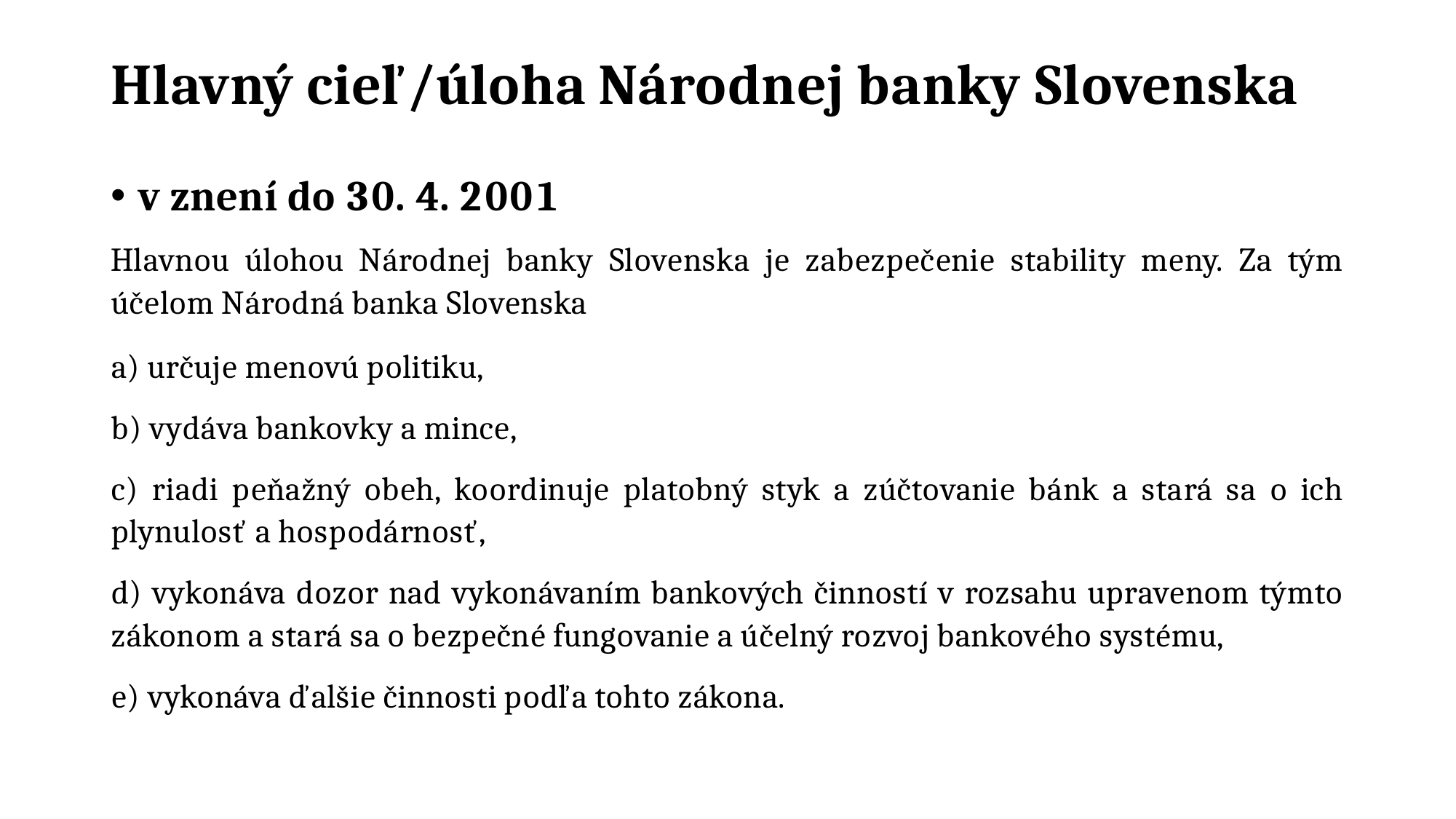

# Hlavný cieľ/úloha Národnej banky Slovenska
v znení do 30. 4. 2001
Hlavnou úlohou Národnej banky Slovenska je zabezpečenie stability meny. Za tým účelom Národná banka Slovenska
a) určuje menovú politiku,
b) vydáva bankovky a mince,
c) riadi peňažný obeh, koordinuje platobný styk a zúčtovanie bánk a stará sa o ich plynulosť a hospodárnosť,
d) vykonáva dozor nad vykonávaním bankových činností v rozsahu upravenom týmto zákonom a stará sa o bezpečné fungovanie a účelný rozvoj bankového systému,
e) vykonáva ďalšie činnosti podľa tohto zákona.